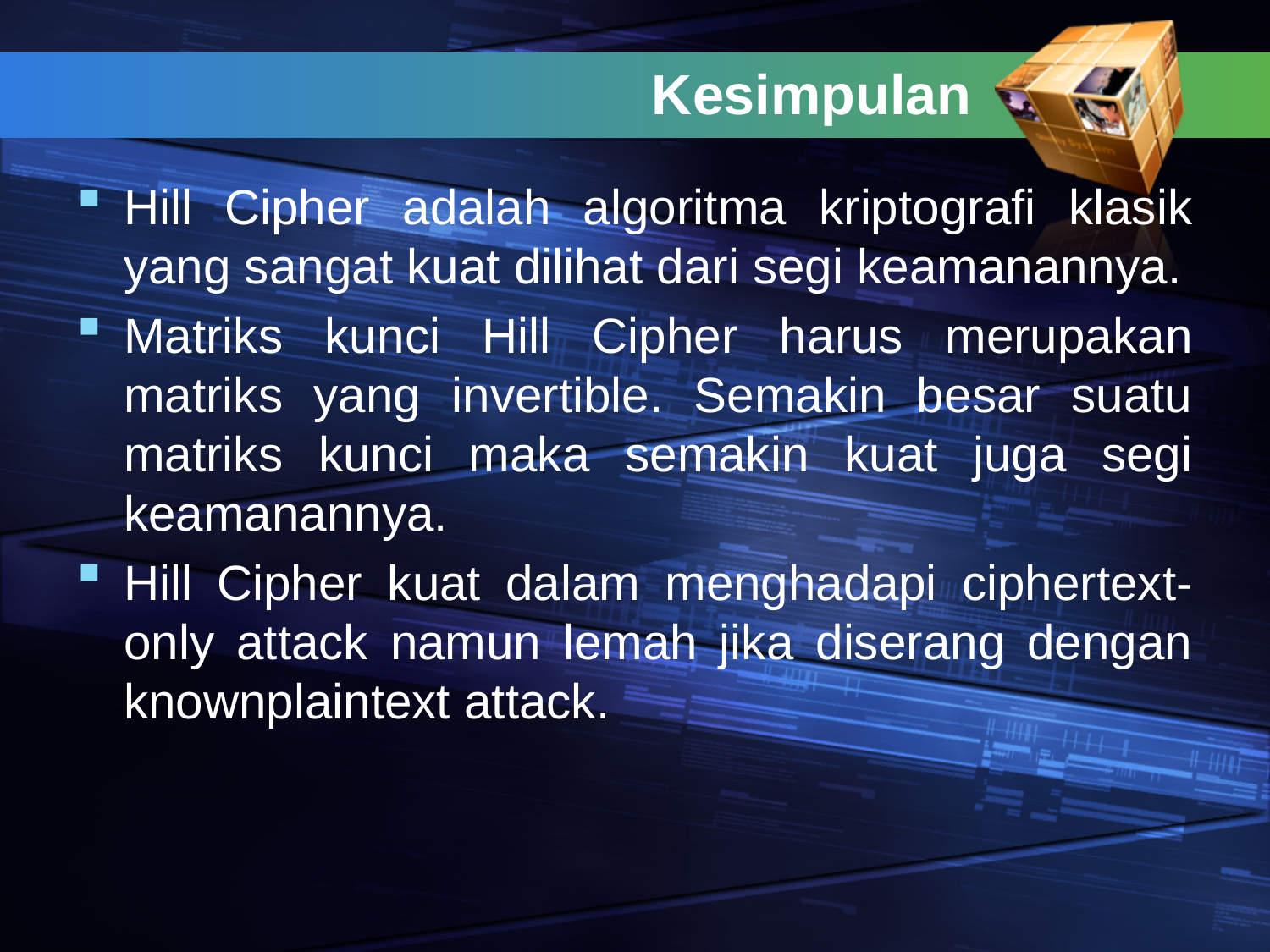

# Kesimpulan
Hill Cipher adalah algoritma kriptografi klasik yang sangat kuat dilihat dari segi keamanannya.
Matriks kunci Hill Cipher harus merupakan matriks yang invertible. Semakin besar suatu matriks kunci maka semakin kuat juga segi keamanannya.
Hill Cipher kuat dalam menghadapi ciphertext-only attack namun lemah jika diserang dengan knownplaintext attack.